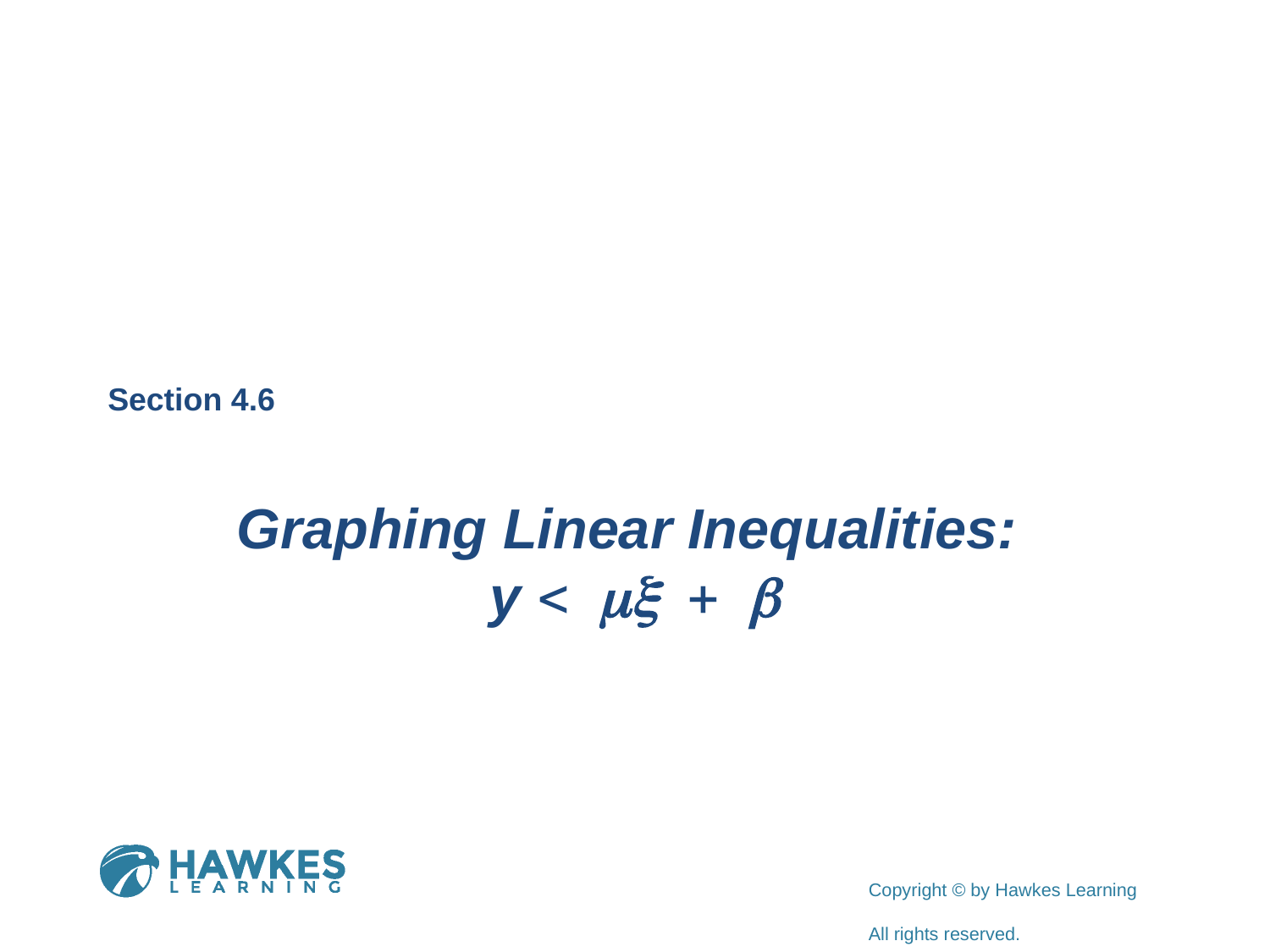

Section 4.6
Graphing Linear Inequalities:
y < mx + b